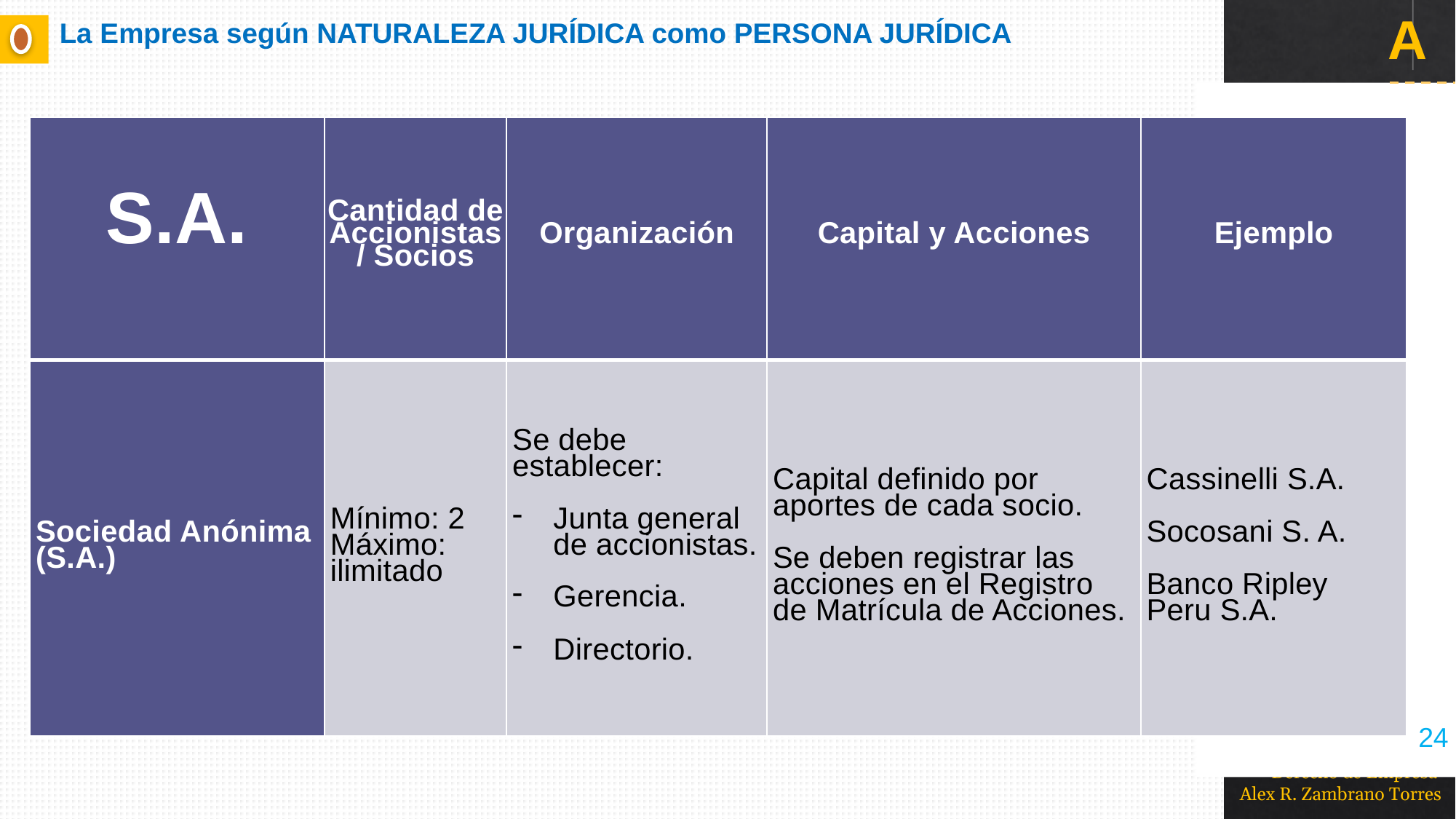

# La Empresa según NATURALEZA JURÍDICA como PERSONA JURÍDICA

| S.A. | Cantidad de Accionistas / Socios | Organización | Capital y Acciones | Ejemplo |
| --- | --- | --- | --- | --- |
| Sociedad Anónima (S.A.) | Mínimo: 2 Máximo: ilimitado | Se debe establecer: Junta general de accionistas. Gerencia. Directorio. | Capital definido por aportes de cada socio. Se deben registrar las acciones en el Registro de Matrícula de Acciones. | Cassinelli S.A. Socosani S. A. Banco Ripley Peru S.A. |
24